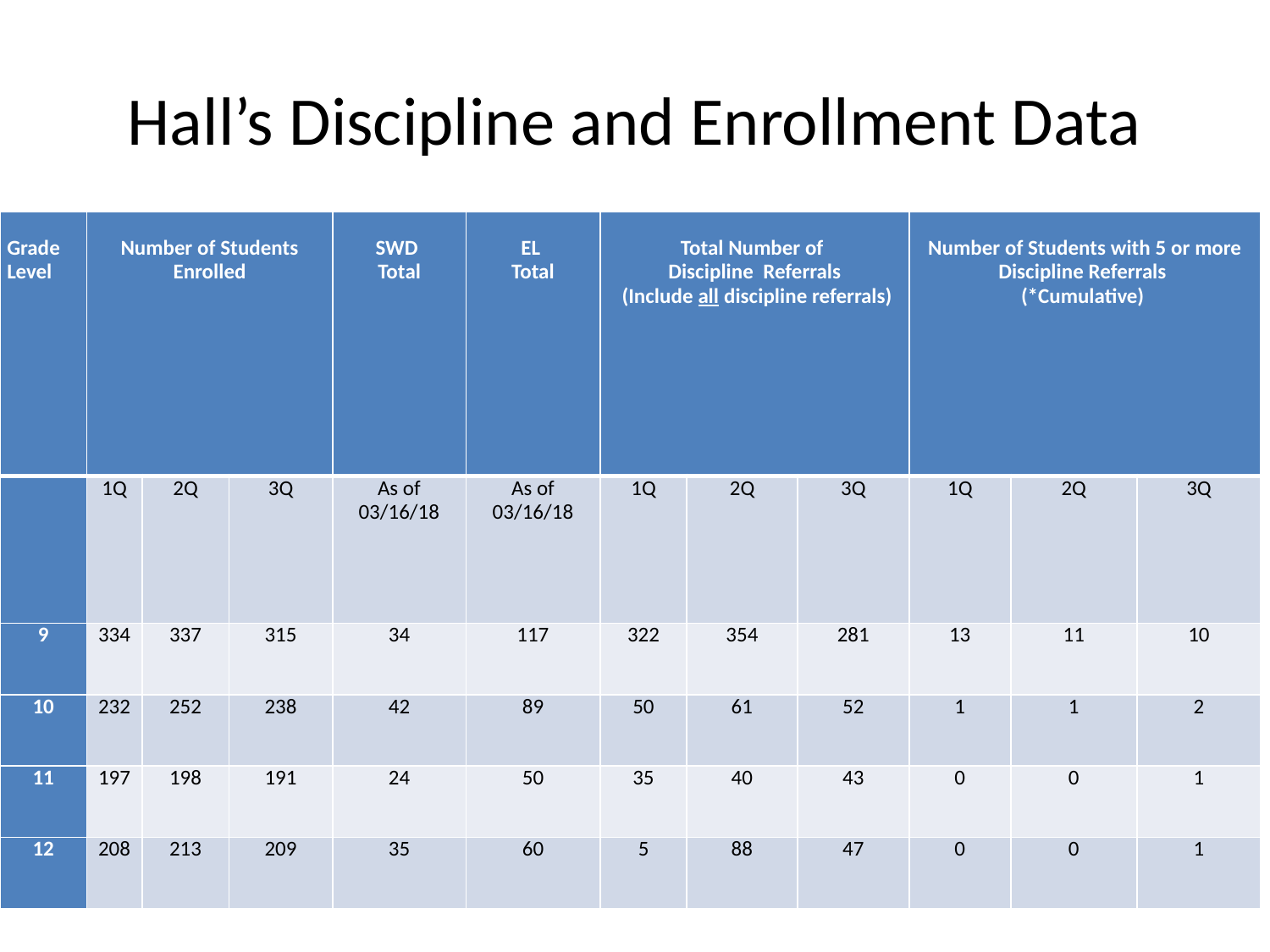

# Hall’s Discipline and Enrollment Data
| Grade Level | Number of Students Enrolled |  |  | SWD Total | EL Total | Total Number of Discipline Referrals (Include all discipline referrals) |  |  | Number of Students with 5 or more Discipline Referrals (\*Cumulative) |  |  |
| --- | --- | --- | --- | --- | --- | --- | --- | --- | --- | --- | --- |
|  | 1Q | 2Q | 3Q | As of 03/16/18 | As of 03/16/18 | 1Q | 2Q | 3Q | 1Q | 2Q | 3Q |
| 9 | 334 | 337 | 315 | 34 | 117 | 322 | 354 | 281 | 13 | 11 | 10 |
| 10 | 232 | 252 | 238 | 42 | 89 | 50 | 61 | 52 | 1 | 1 | 2 |
| 11 | 197 | 198 | 191 | 24 | 50 | 35 | 40 | 43 | 0 | 0 | 1 |
| 12 | 208 | 213 | 209 | 35 | 60 | 5 | 88 | 47 | 0 | 0 | 1 |